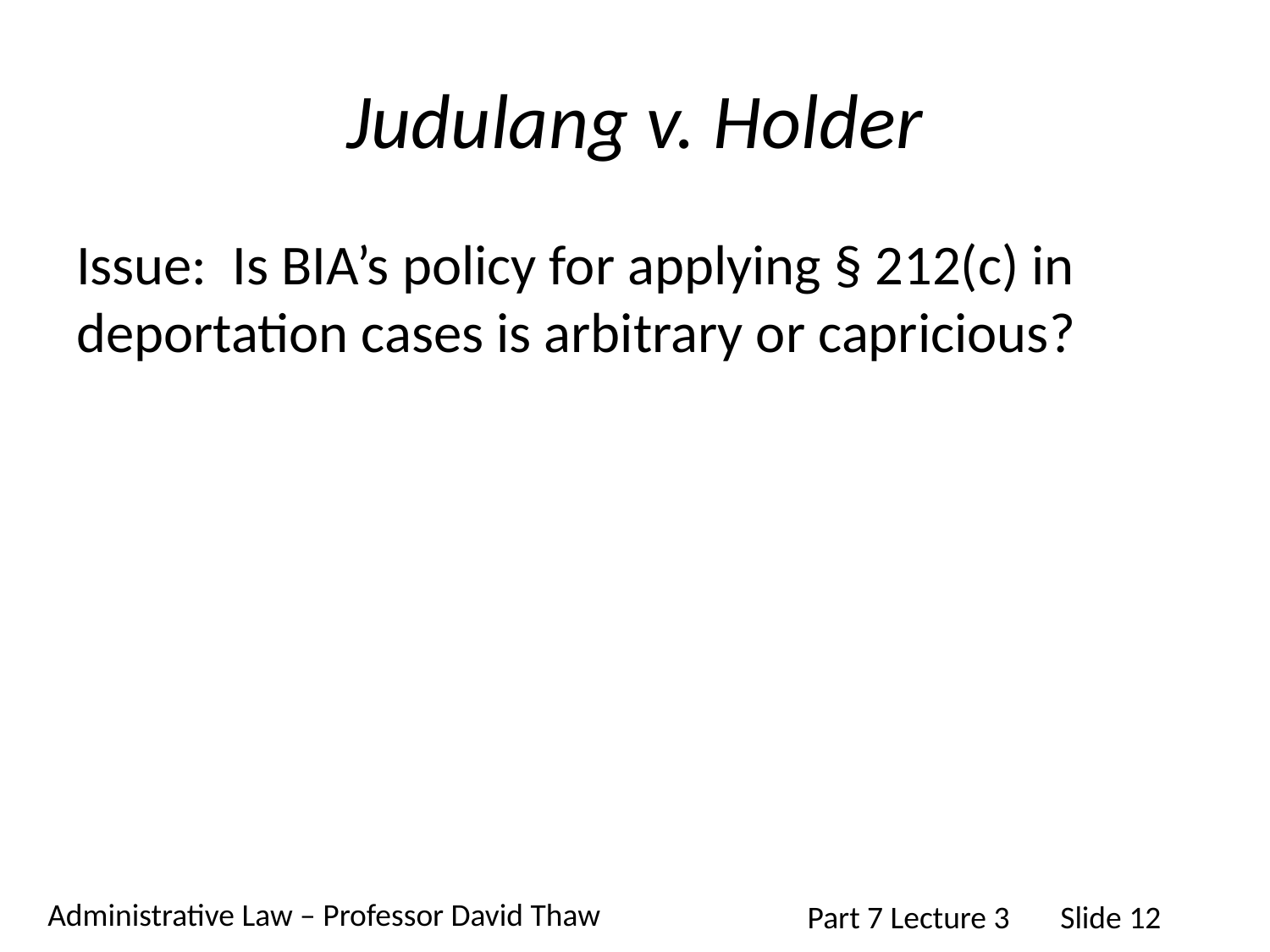

# Judulang v. Holder
Issue:  Is BIA’s policy for applying § 212(c) in deportation cases is arbitrary or capricious?